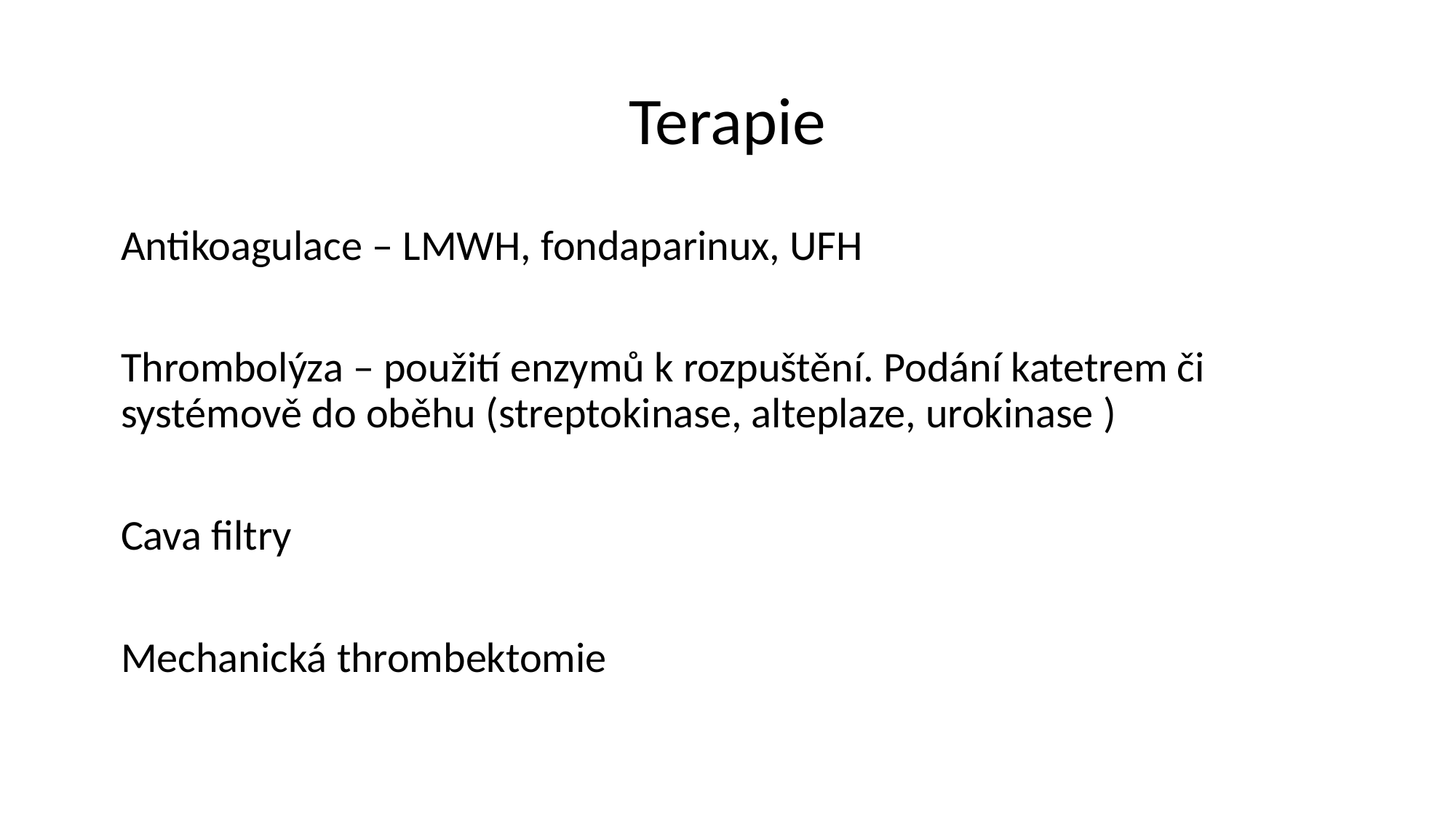

# Terapie
Antikoagulace – LMWH, fondaparinux, UFH

Thrombolýza – použití enzymů k rozpuštění. Podání katetrem či systémově do oběhu (streptokinase, alteplaze, urokinase )

Cava filtry

Mechanická thrombektomie